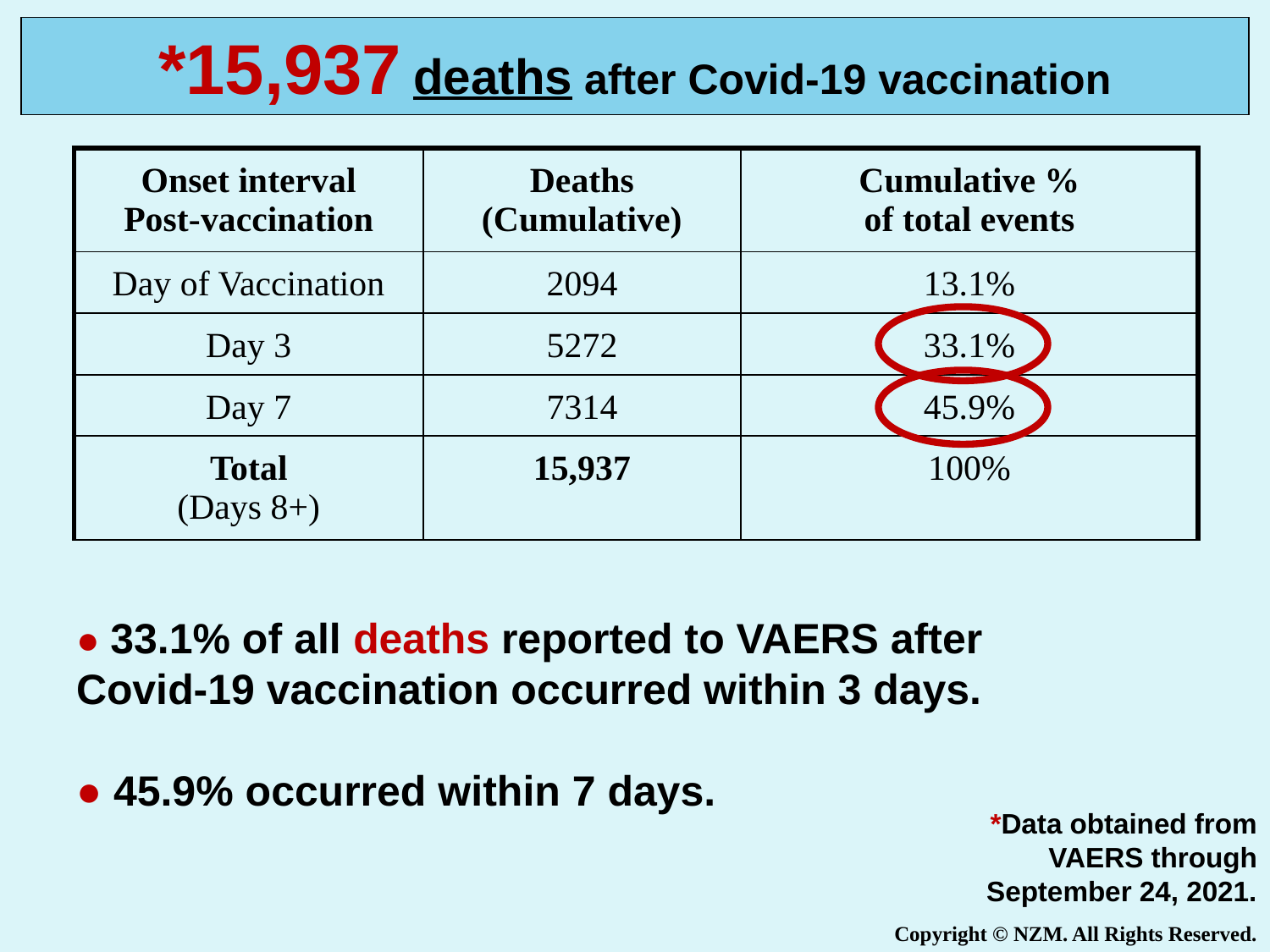

*15,937 deaths after Covid-19 vaccination
| Onset interval Post-vaccination | Deaths (Cumulative) | Cumulative % of total events |
| --- | --- | --- |
| Day of Vaccination | 2094 | 13.1% |
| Day 3 | 5272 | 33.1% |
| Day 7 | 7314 | 45.9% |
| Total (Days 8+) | 15,937 | 100% |

● 33.1% of all deaths reported to VAERS after Covid-19 vaccination occurred within 3 days.

● 45.9% occurred within 7 days.
*Data obtained from VAERS through September 24, 2021.
Copyright © NZM. All Rights Reserved.